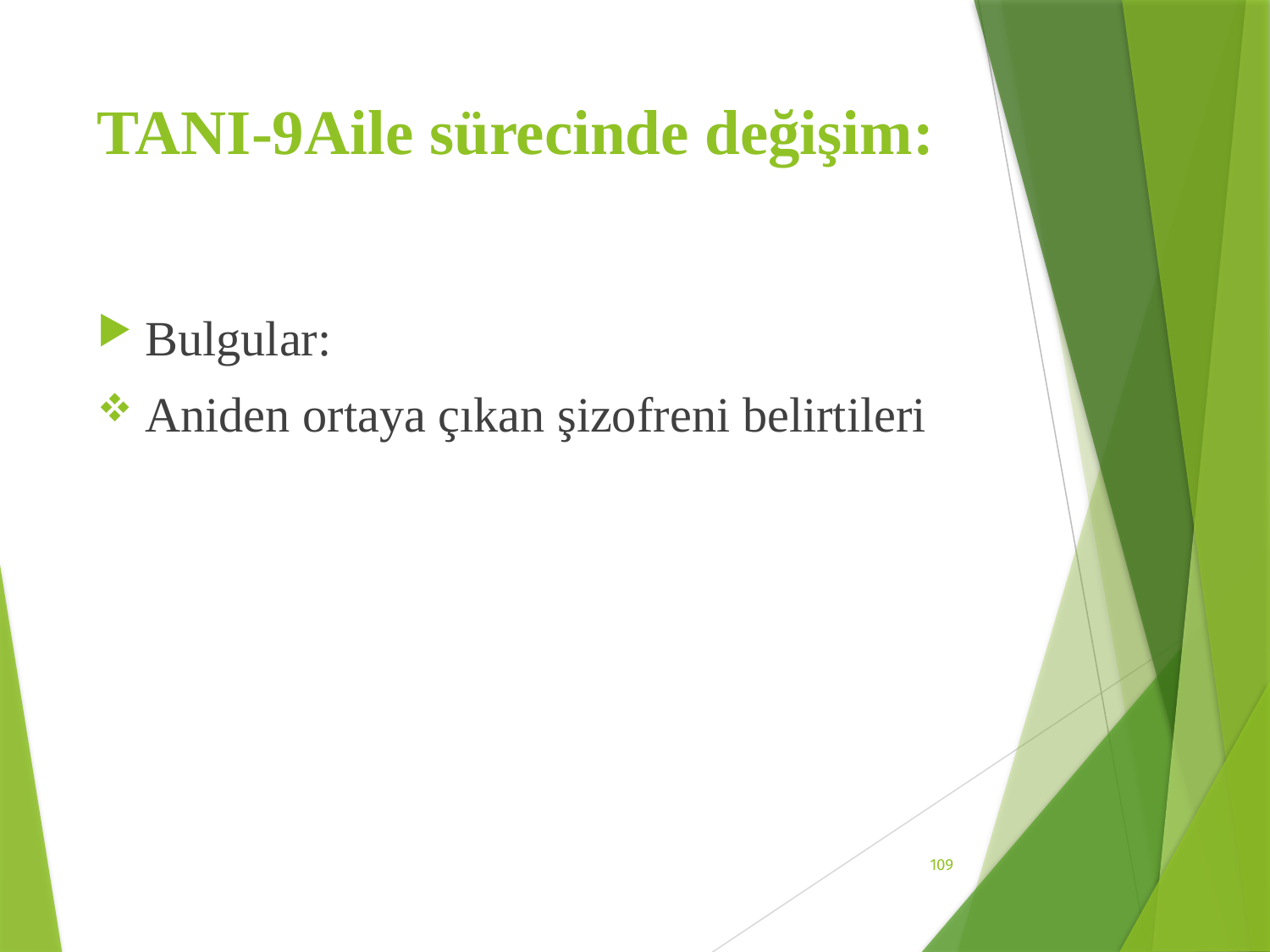

# TANI-9Aile sürecinde değişim:
Bulgular:
Aniden ortaya çıkan şizofreni belirtileri
109